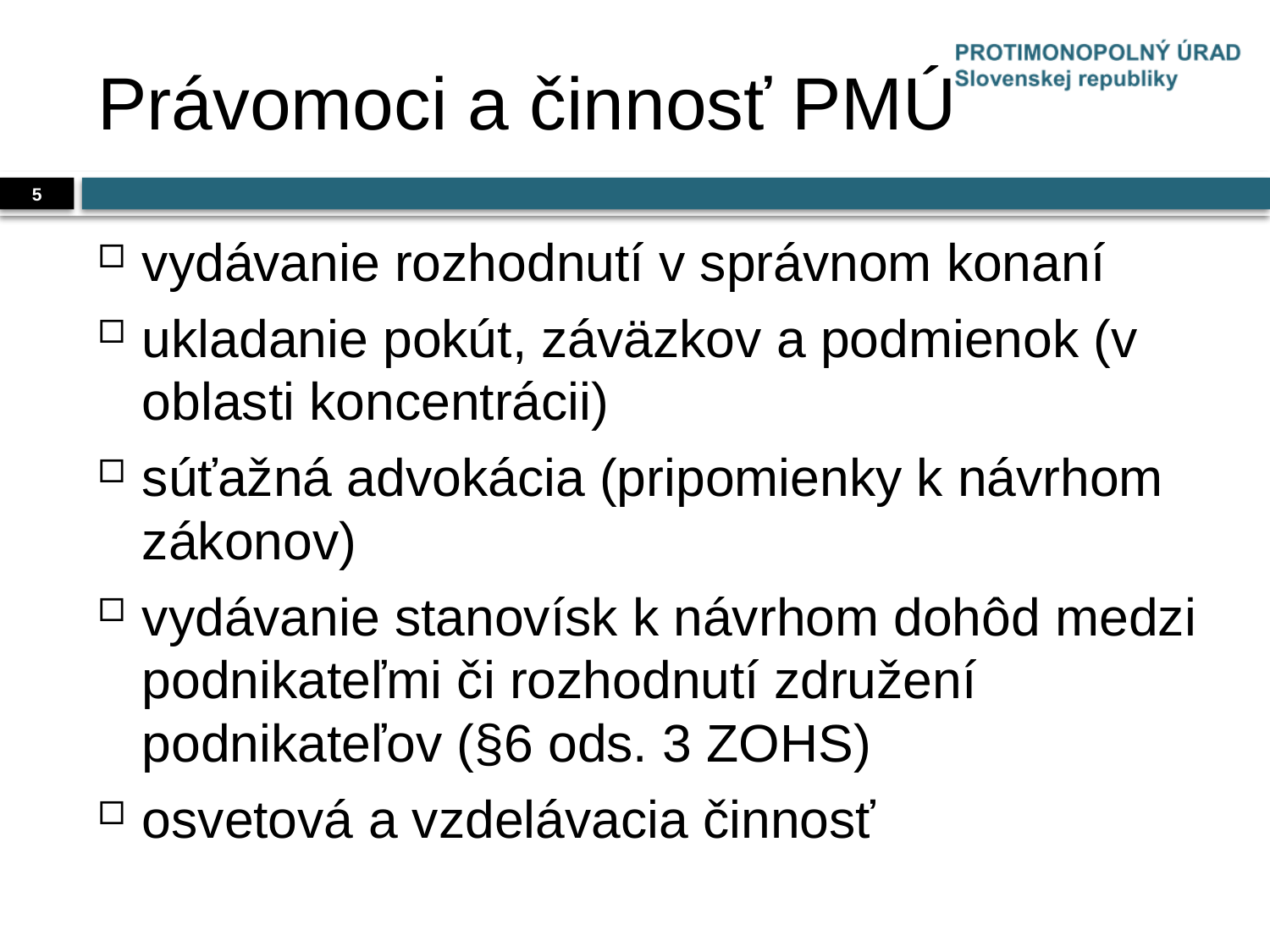

# Právomoci a činnosť PMÚ
5
vydávanie rozhodnutí v správnom konaní
ukladanie pokút, záväzkov a podmienok (v oblasti koncentrácii)
súťažná advokácia (pripomienky k návrhom zákonov)
vydávanie stanovísk k návrhom dohôd medzi podnikateľmi či rozhodnutí združení podnikateľov (§6 ods. 3 ZOHS)
osvetová a vzdelávacia činnosť